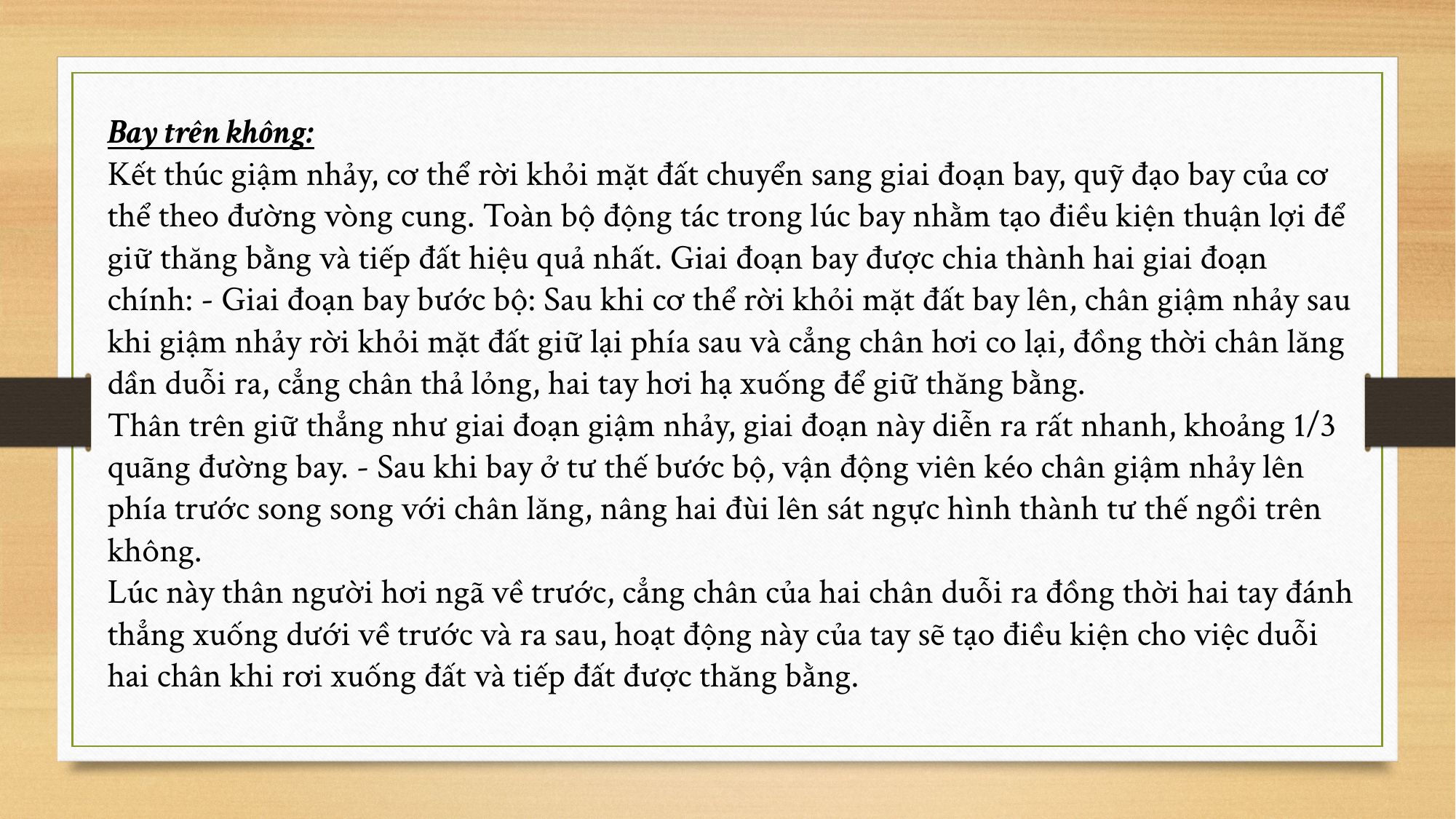

Bay trên không:
Kết thúc giậm nhảy, cơ thể rời khỏi mặt đất chuyển sang giai đoạn bay, quỹ đạo bay của cơ thể theo đường vòng cung. Toàn bộ động tác trong lúc bay nhằm tạo điều kiện thuận lợi để giữ thăng bằng và tiếp đất hiệu quả nhất. Giai đoạn bay được chia thành hai giai đoạn chính: - Giai đoạn bay bước bộ: Sau khi cơ thể rời khỏi mặt đất bay lên, chân giậm nhảy sau khi giậm nhảy rời khỏi mặt đất giữ lại phía sau và cẳng chân hơi co lại, đồng thời chân lăng dần duỗi ra, cẳng chân thả lỏng, hai tay hơi hạ xuống để giữ thăng bằng.
Thân trên giữ thẳng như giai đoạn giậm nhảy, giai đoạn này diễn ra rất nhanh, khoảng 1/3 quãng đường bay. - Sau khi bay ở tư thế bước bộ, vận động viên kéo chân giậm nhảy lên phía trước song song với chân lăng, nâng hai đùi lên sát ngực hình thành tư thế ngồi trên không.
Lúc này thân người hơi ngã về trước, cẳng chân của hai chân duỗi ra đồng thời hai tay đánh thẳng xuống dưới về trước và ra sau, hoạt động này của tay sẽ tạo điều kiện cho việc duỗi hai chân khi rơi xuống đất và tiếp đất được thăng bằng.